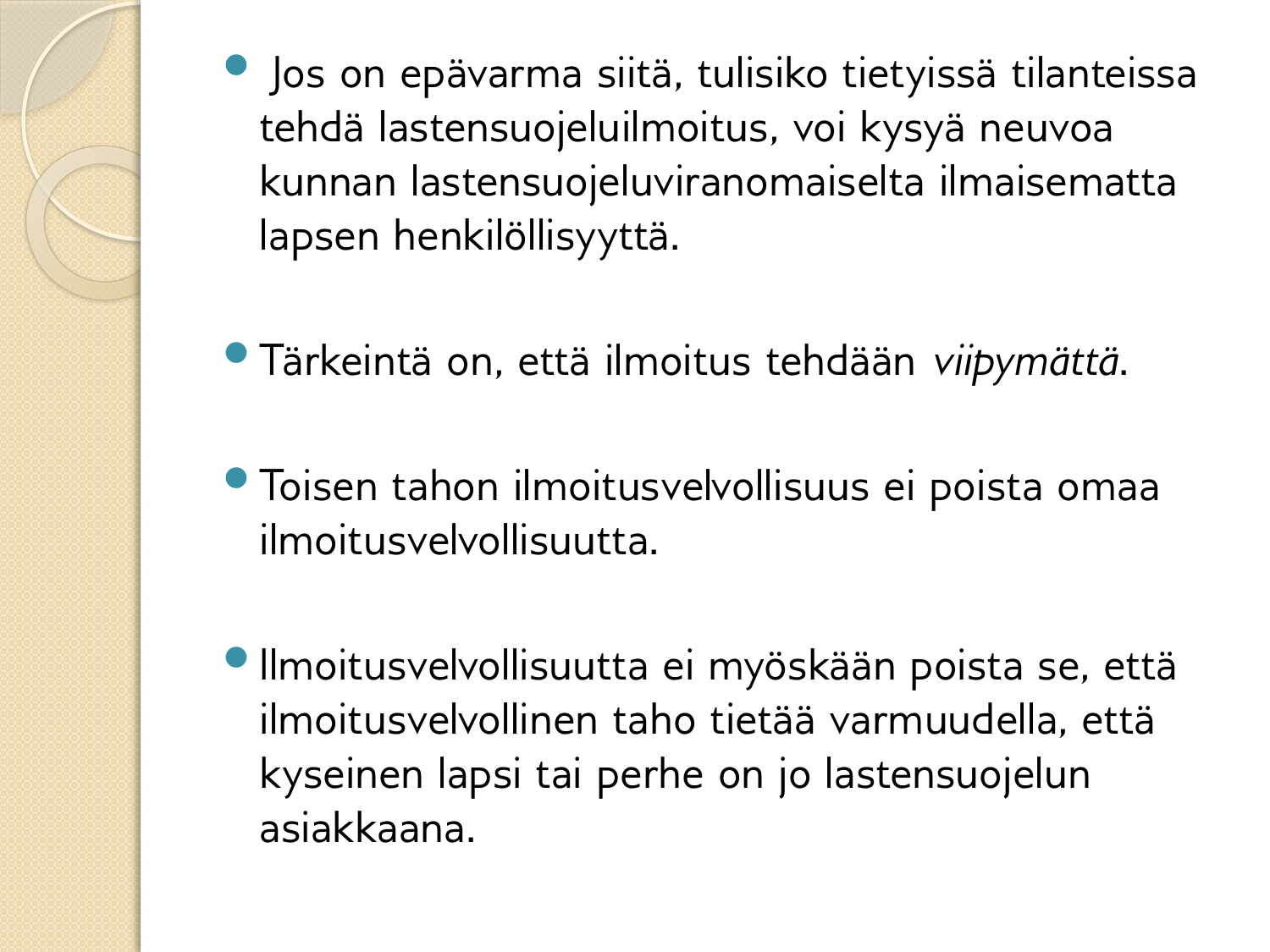

Jos on epävarma siitä, tulisiko tietyissä tilanteissa tehdä lastensuojeluilmoitus, voi kysyä neuvoa kunnan lastensuojeluviranomaiselta ilmaisematta lapsen henkilöllisyyttä.

Tärkeintä on, että ilmoitus tehdään viipymättä.

Toisen tahon ilmoitusvelvollisuus ei poista omaa ilmoitusvelvollisuutta.

Ilmoitusvelvollisuutta ei myöskään poista se, että ilmoitusvelvollinen taho tietää varmuudella, että kyseinen lapsi tai perhe on jo lastensuojelun asiakkaana.